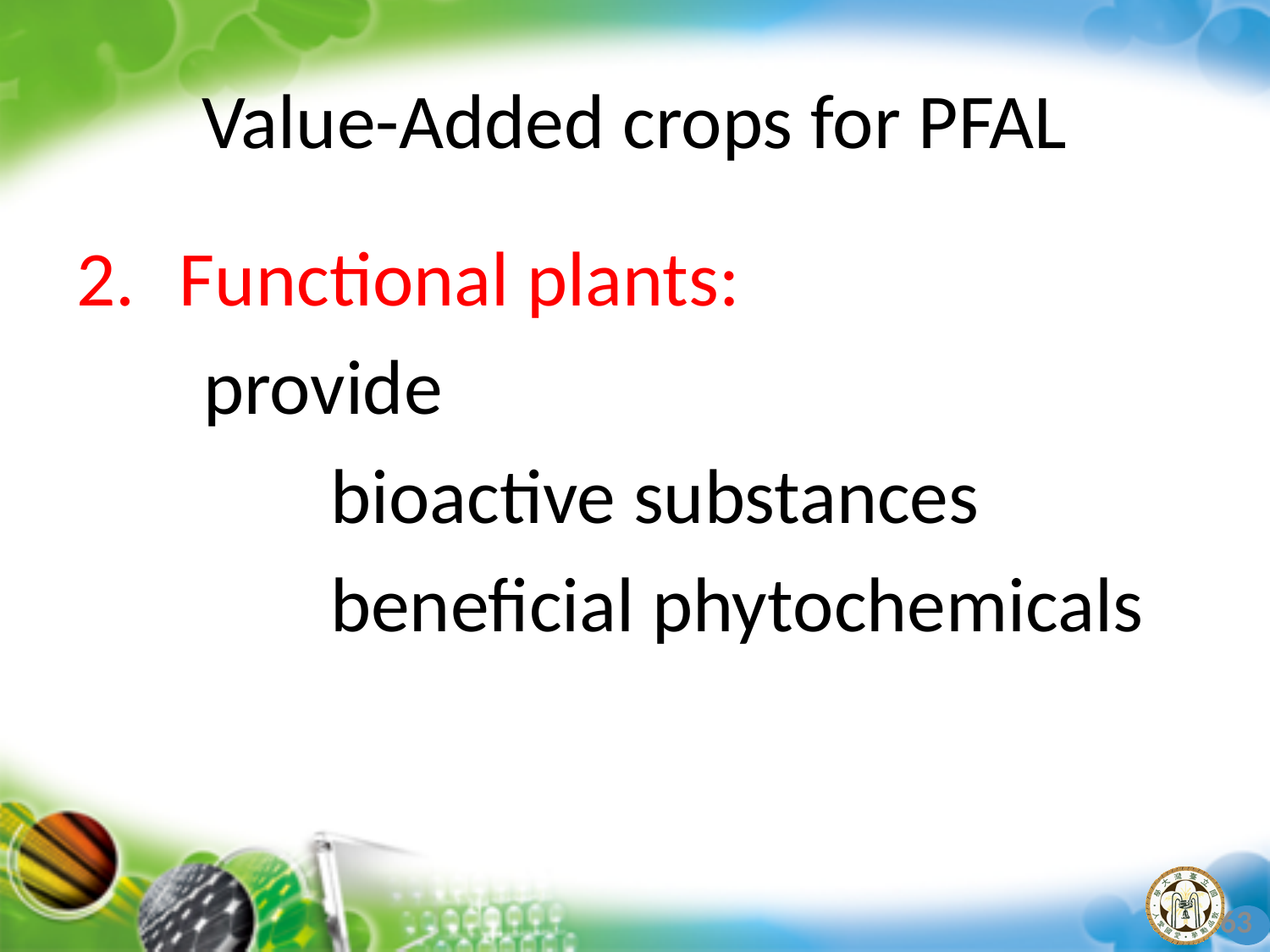

# Value-Added crops for PFAL
Functional plants:
	provide
		bioactive substances
		beneficial phytochemicals
63